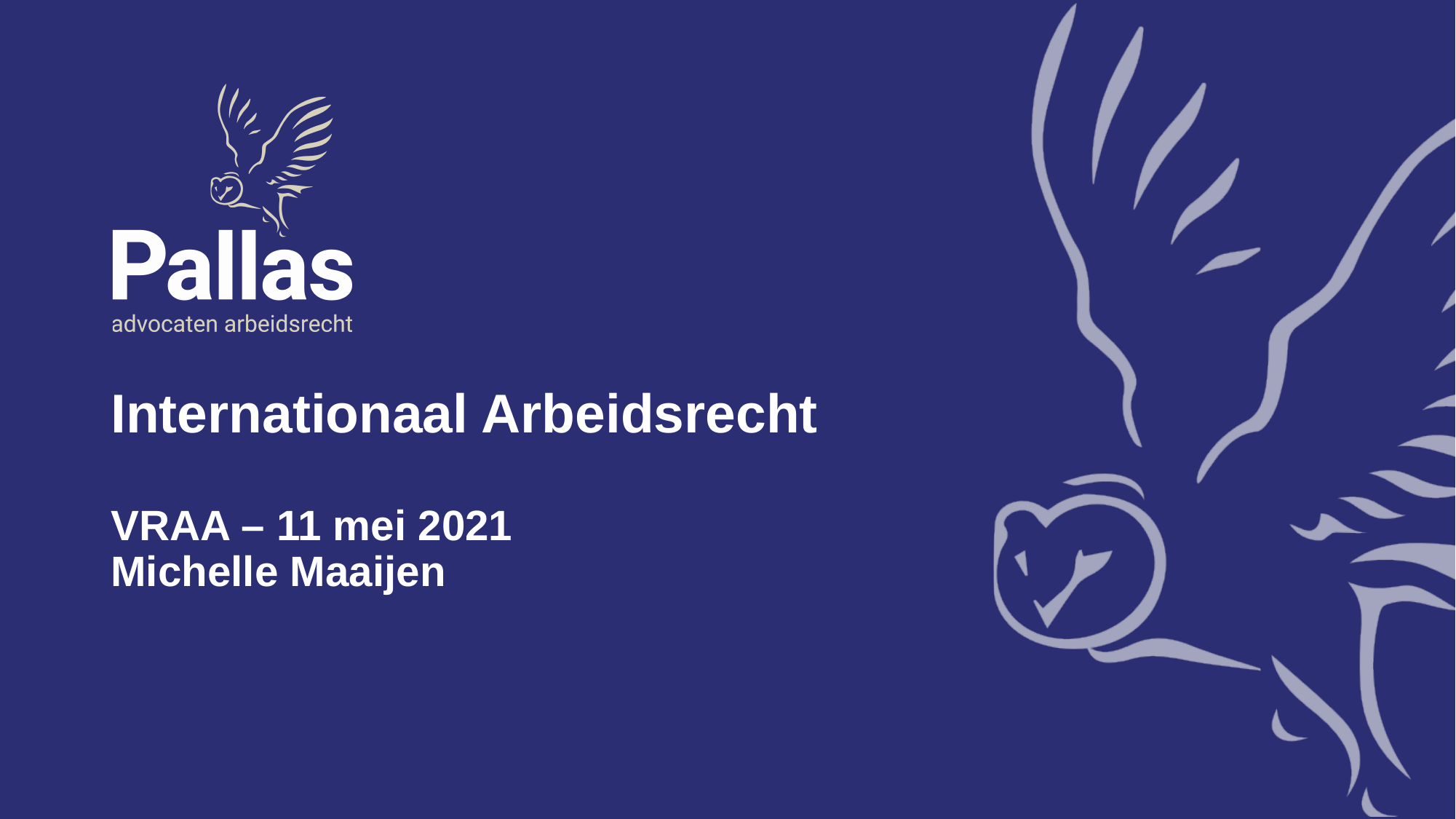

# Internationaal Arbeidsrecht VRAA – 11 mei 2021 Michelle Maaijen